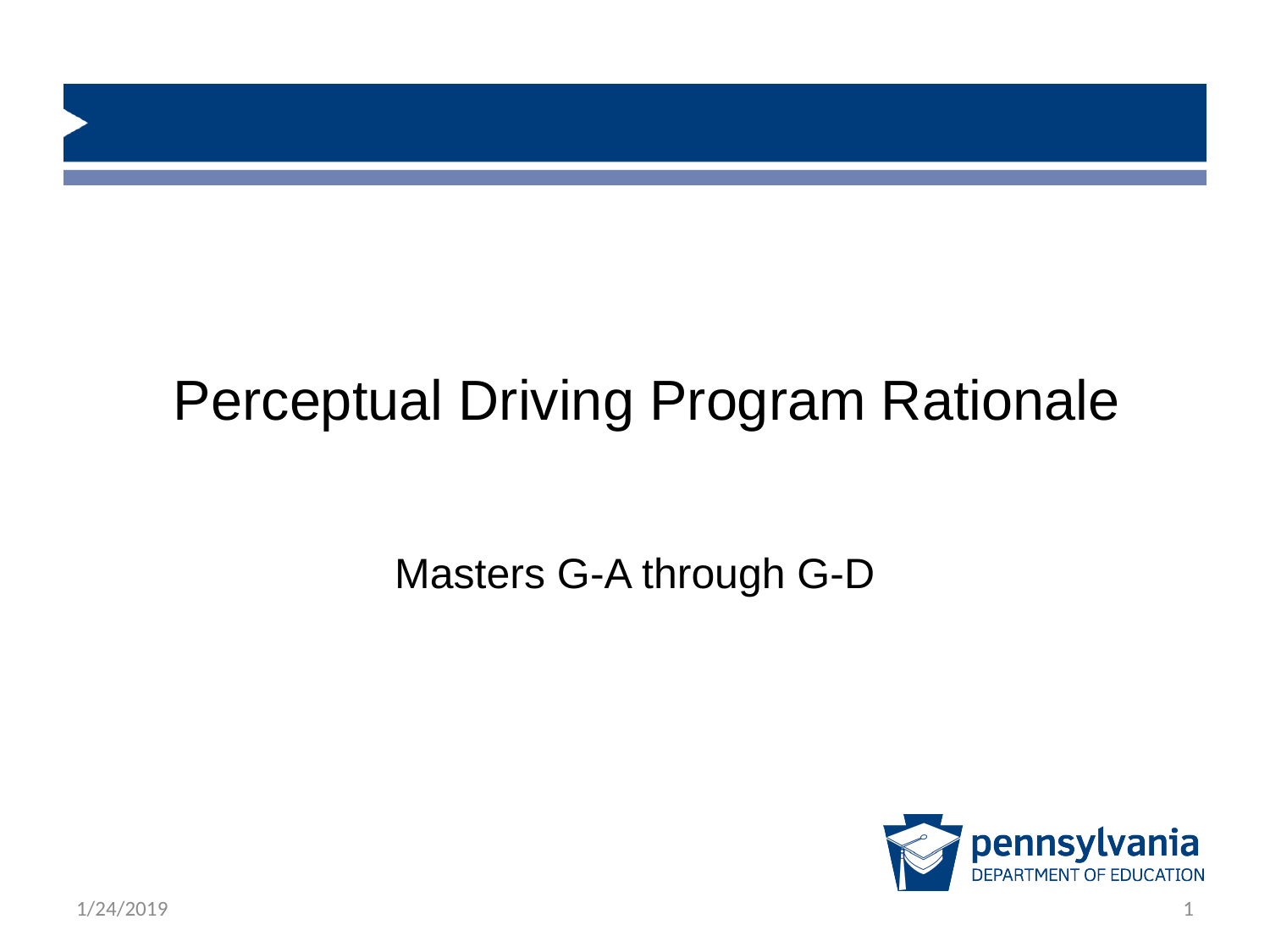

# Perceptual Driving Program Rationale
Masters G-A through G-D
1/24/2019
1